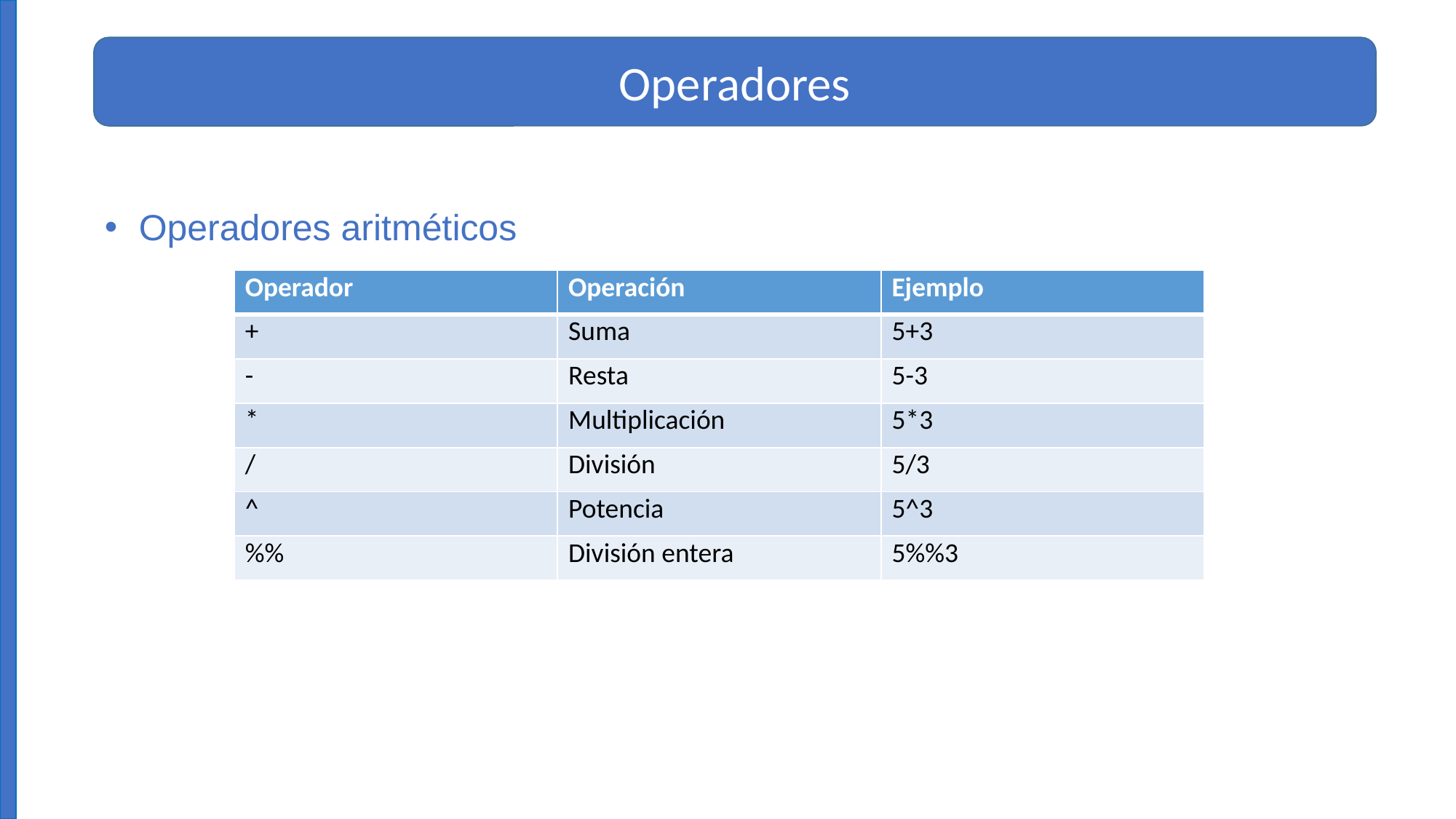

Operadores
Operadores aritméticos
| Operador | Operación | Ejemplo |
| --- | --- | --- |
| + | Suma | 5+3 |
| - | Resta | 5-3 |
| \* | Multiplicación | 5\*3 |
| / | División | 5/3 |
| ^ | Potencia | 5^3 |
| %% | División entera | 5%%3 |